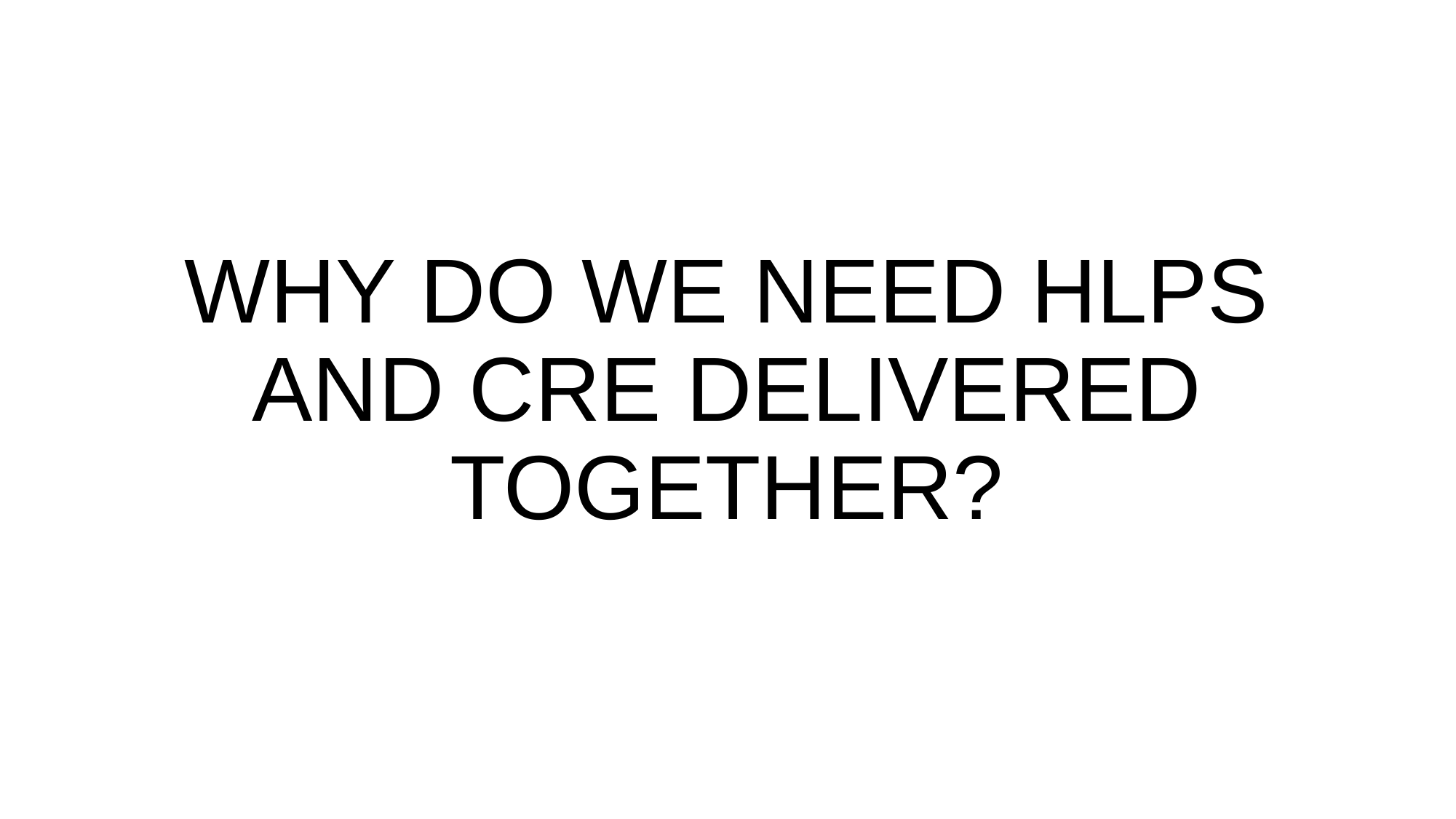

# Why do we need HLPs and CRE delivered together?